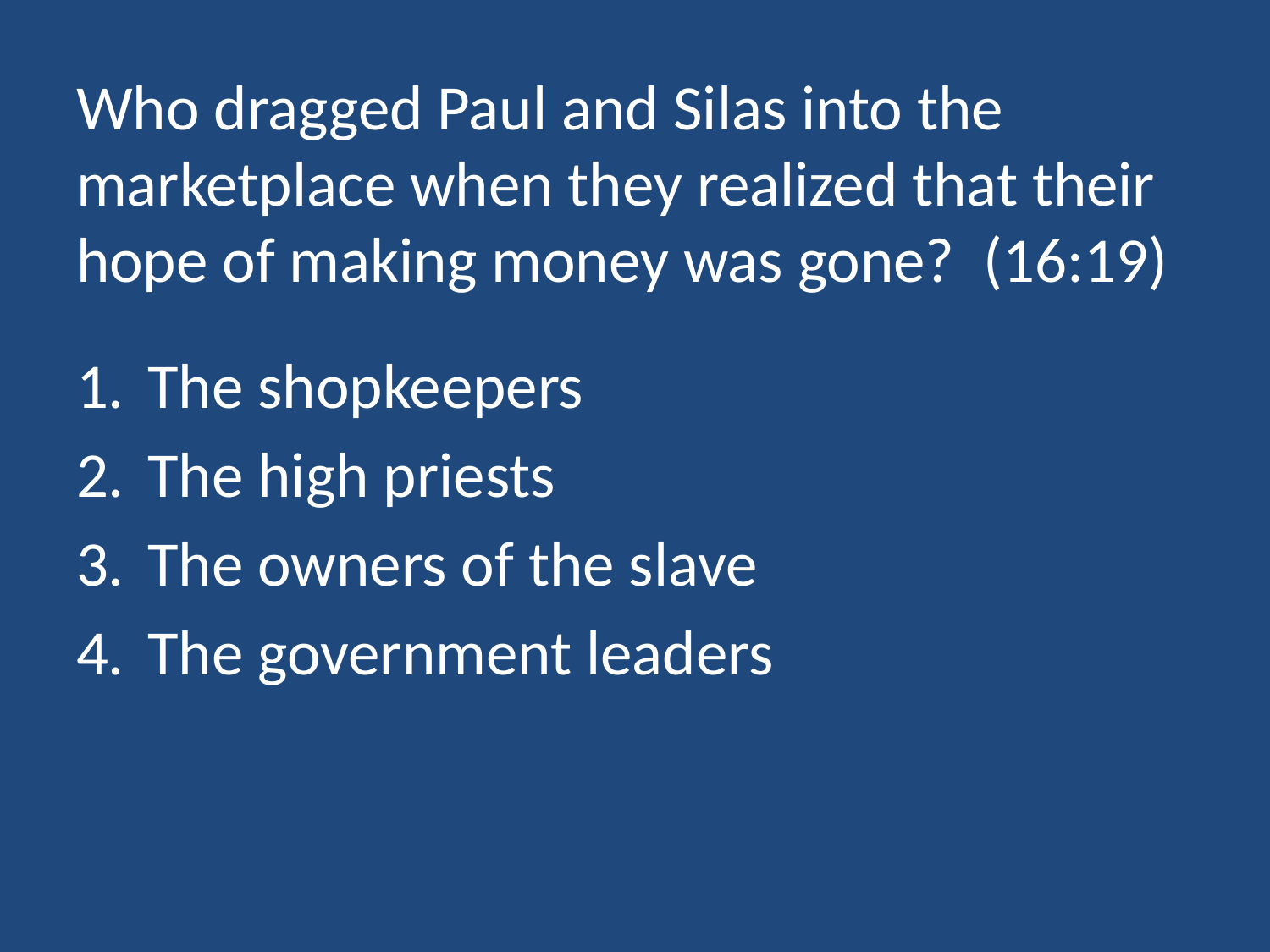

# Who dragged Paul and Silas into the marketplace when they realized that their hope of making money was gone?  (16:19)
The shopkeepers
The high priests
The owners of the slave
The government leaders